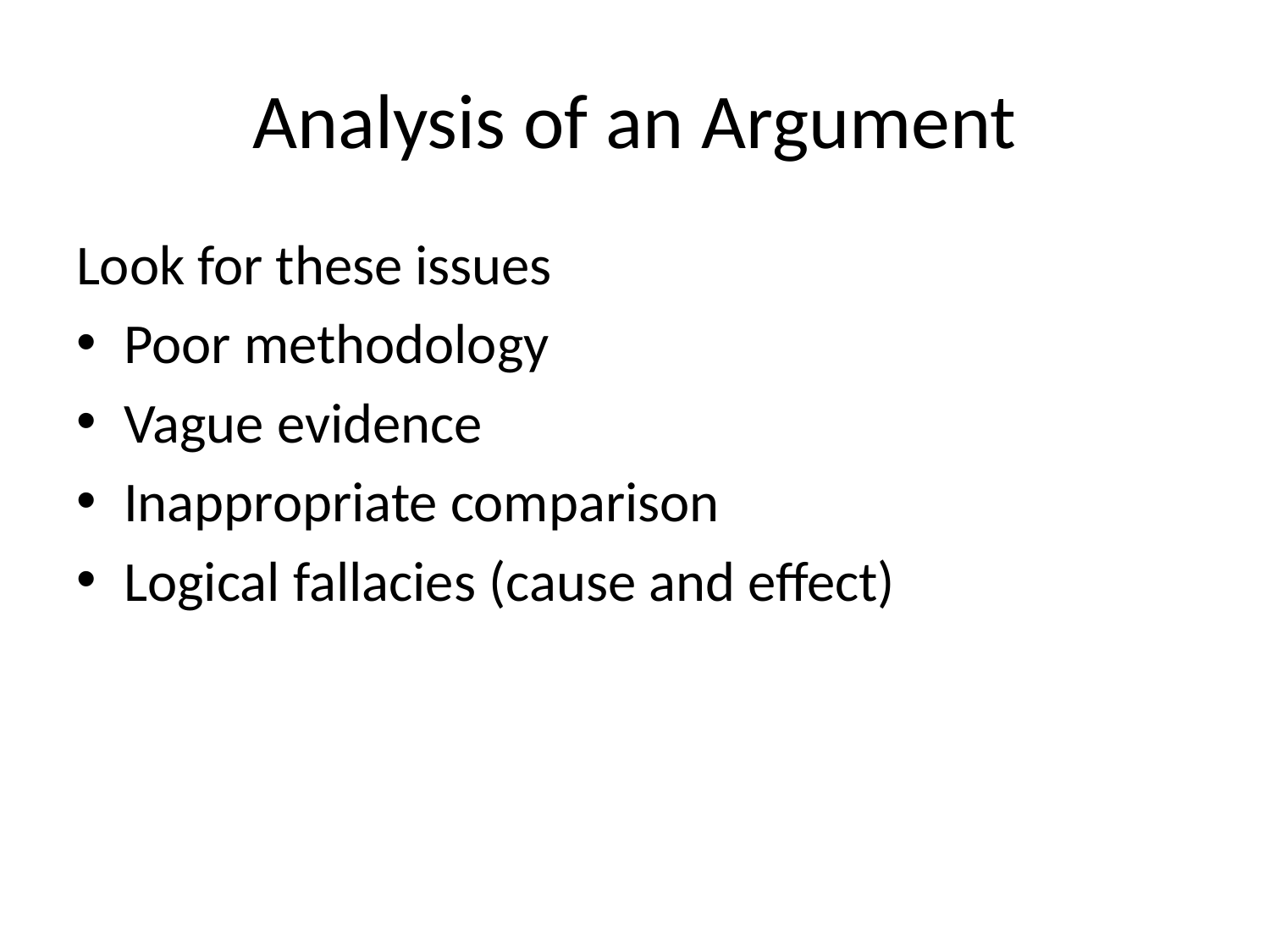

# Analysis of an Argument
Look for these issues
Poor methodology
Vague evidence
Inappropriate comparison
Logical fallacies (cause and effect)